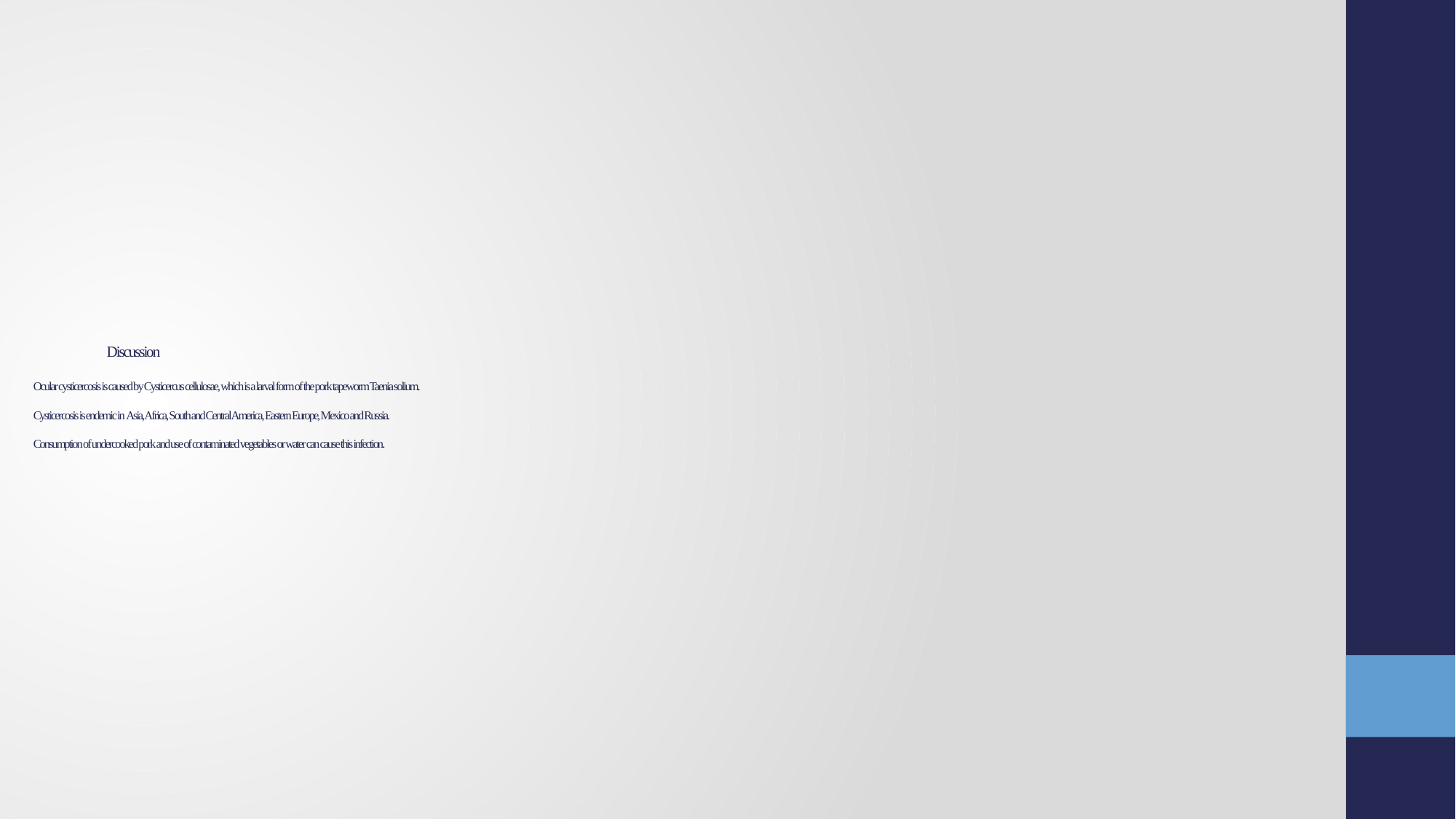

# Discussion Ocular cysticercosis is caused by Cysticercus cellulosae, which is a larval form of the pork tapeworm Taenia solium. Cysticercosis is endemic in  Asia, Africa, South and Central America, Eastern Europe, Mexico and Russia. Consumption of undercooked pork and use of contaminated vegetables or water can cause this infection.